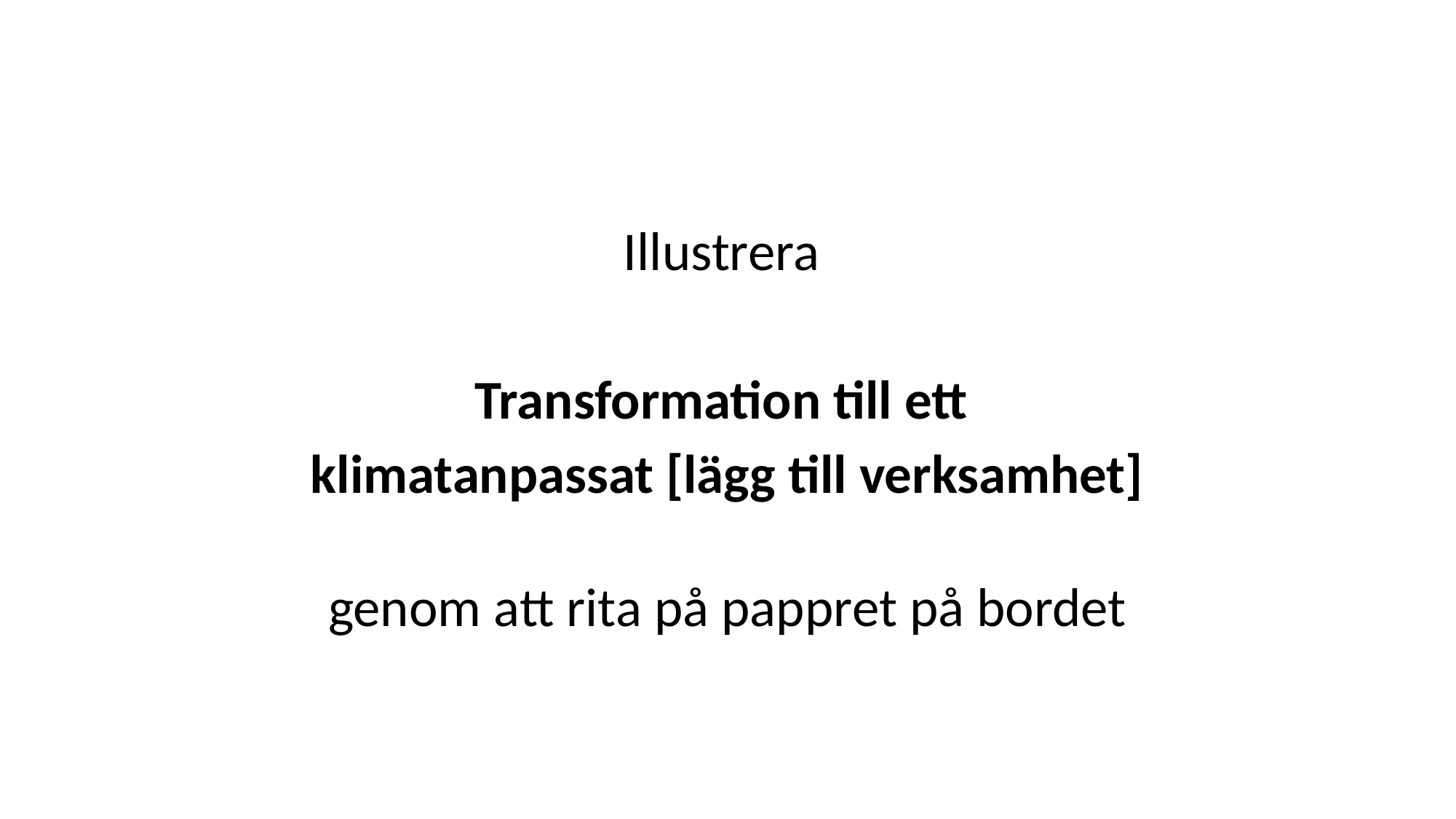

Illustrera

Transformation till ett
klimatanpassat [lägg till verksamhet]
genom att rita på pappret på bordet